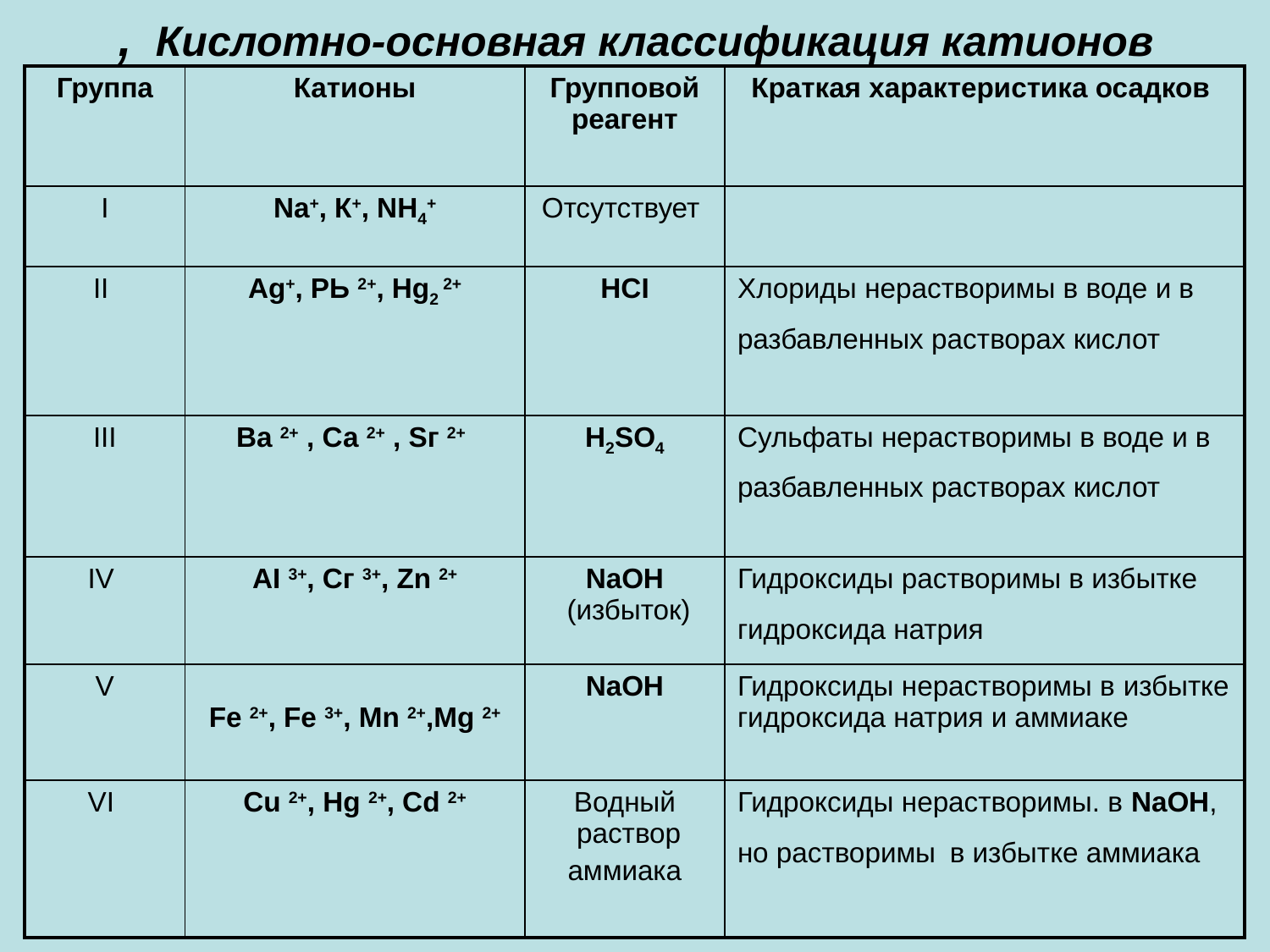

# , Кислотно-основная классификация катионов
| Группа | Катионы | Групповой реагент | Краткая характеристика осадков |
| --- | --- | --- | --- |
| I | Nа+, К+, NH4+ | Отсутствует |  |
| II | Аg+, РЬ 2+, Нg2 2+ | НСI | Хлориды нерастворимы в воде и в разбавленных растворах кислот |
| III | Ва 2+ , Са 2+ , Sг 2+ | Н2SO4 | Сульфаты нерастворимы в воде и в разбавленных растворах кислот |
| IV | АI 3+, Сг 3+, Zn 2+ | NаОН (избыток) | Гидроксиды растворимы в избытке гидроксида натрия |
| V | Fе 2+, Fе 3+, Мn 2+,Мg 2+ | NaОH | Гидроксиды нерастворимы в избытке гидроксида натрия и аммиаке |
| VI | Cu 2+, Hg 2+, Cd 2+ | Водный раствор аммиака | Гидроксиды нерастворимы. в NаОН, но растворимы в избытке аммиака |